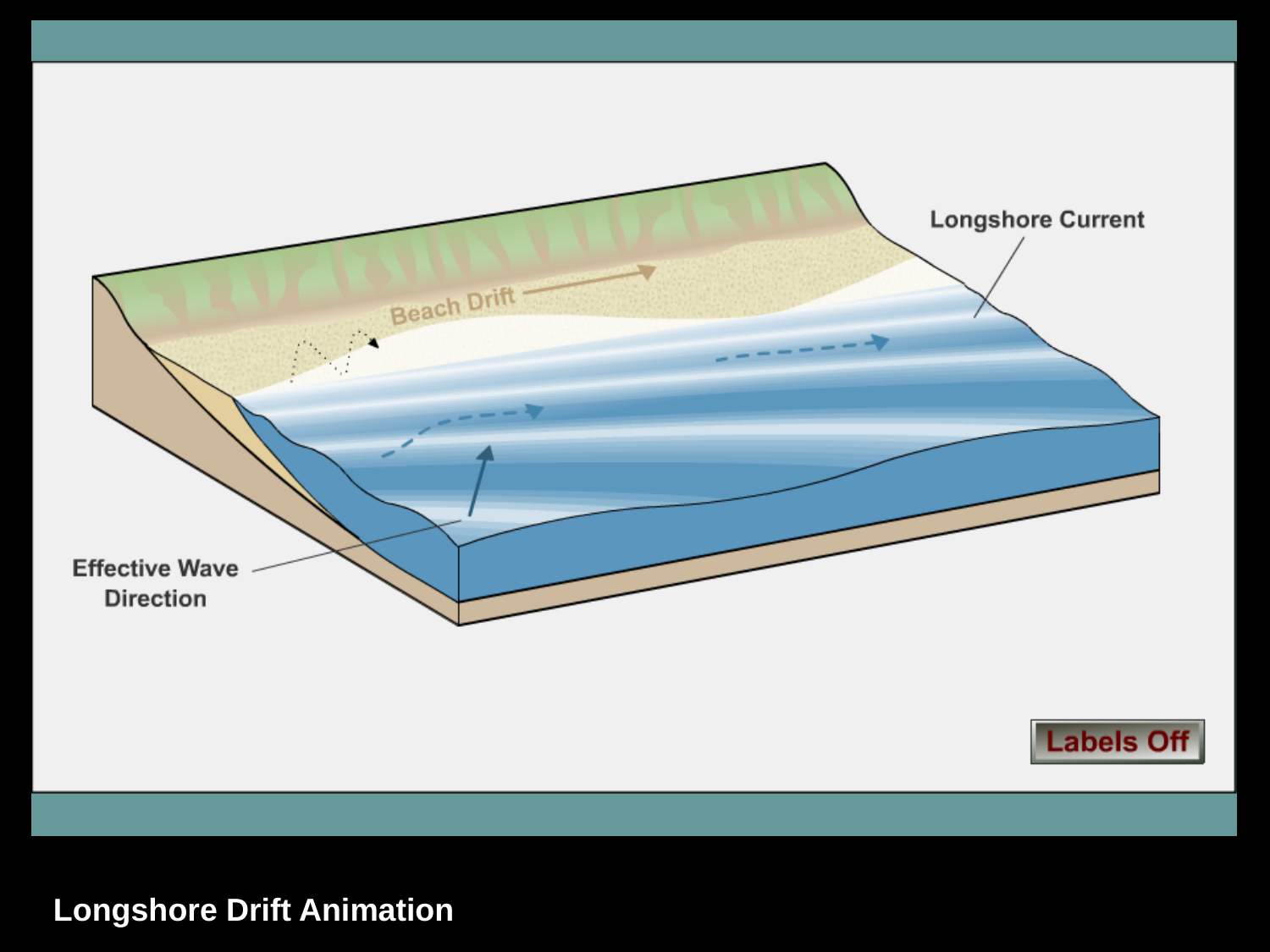

# Beach Drift and Longshore Currents
Longshore Drift Animation